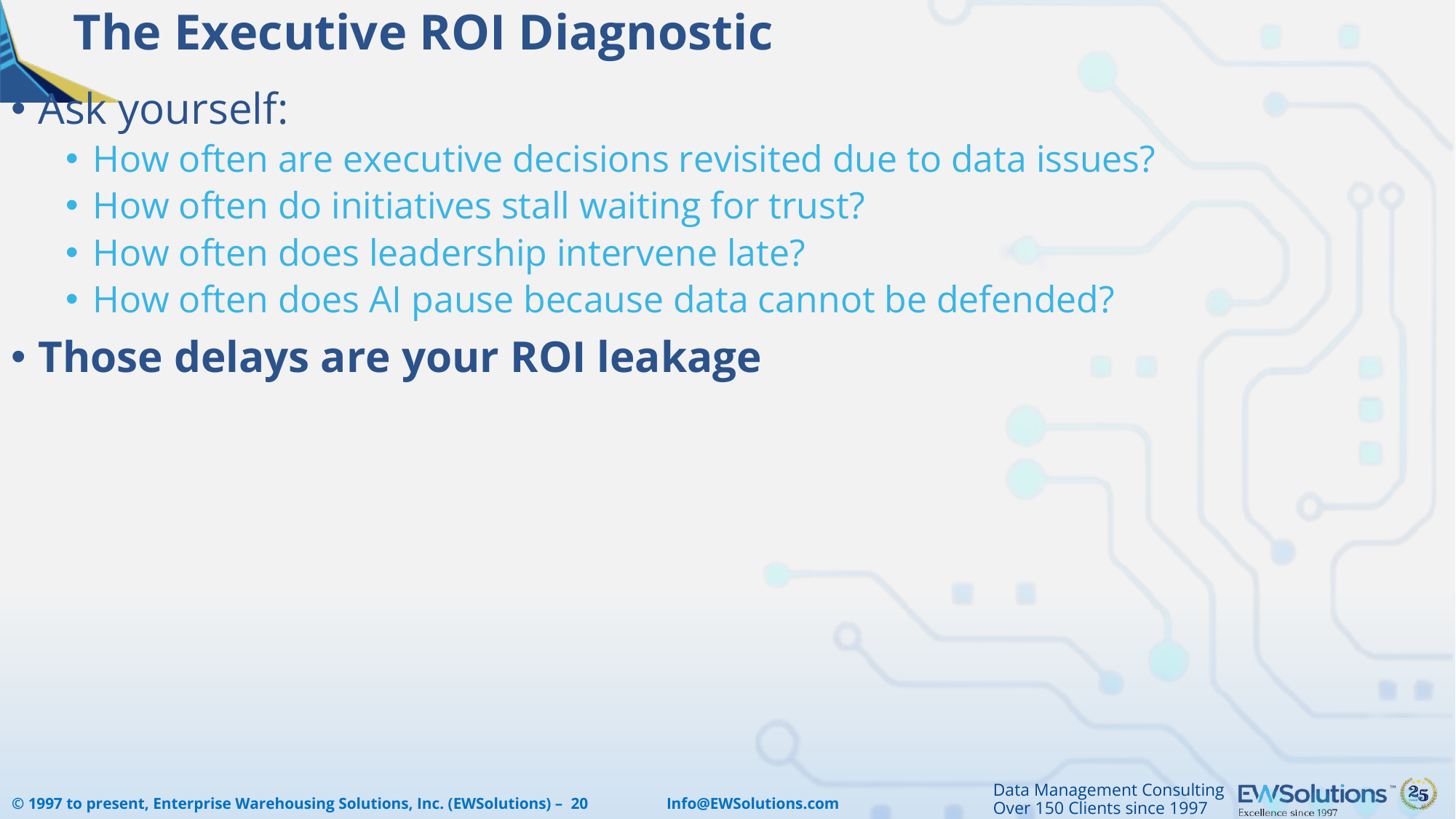

# The Executive ROI Diagnostic
Ask yourself:
How often are executive decisions revisited due to data issues?
How often do initiatives stall waiting for trust?
How often does leadership intervene late?
How often does AI pause because data cannot be defended?
Those delays are your ROI leakage